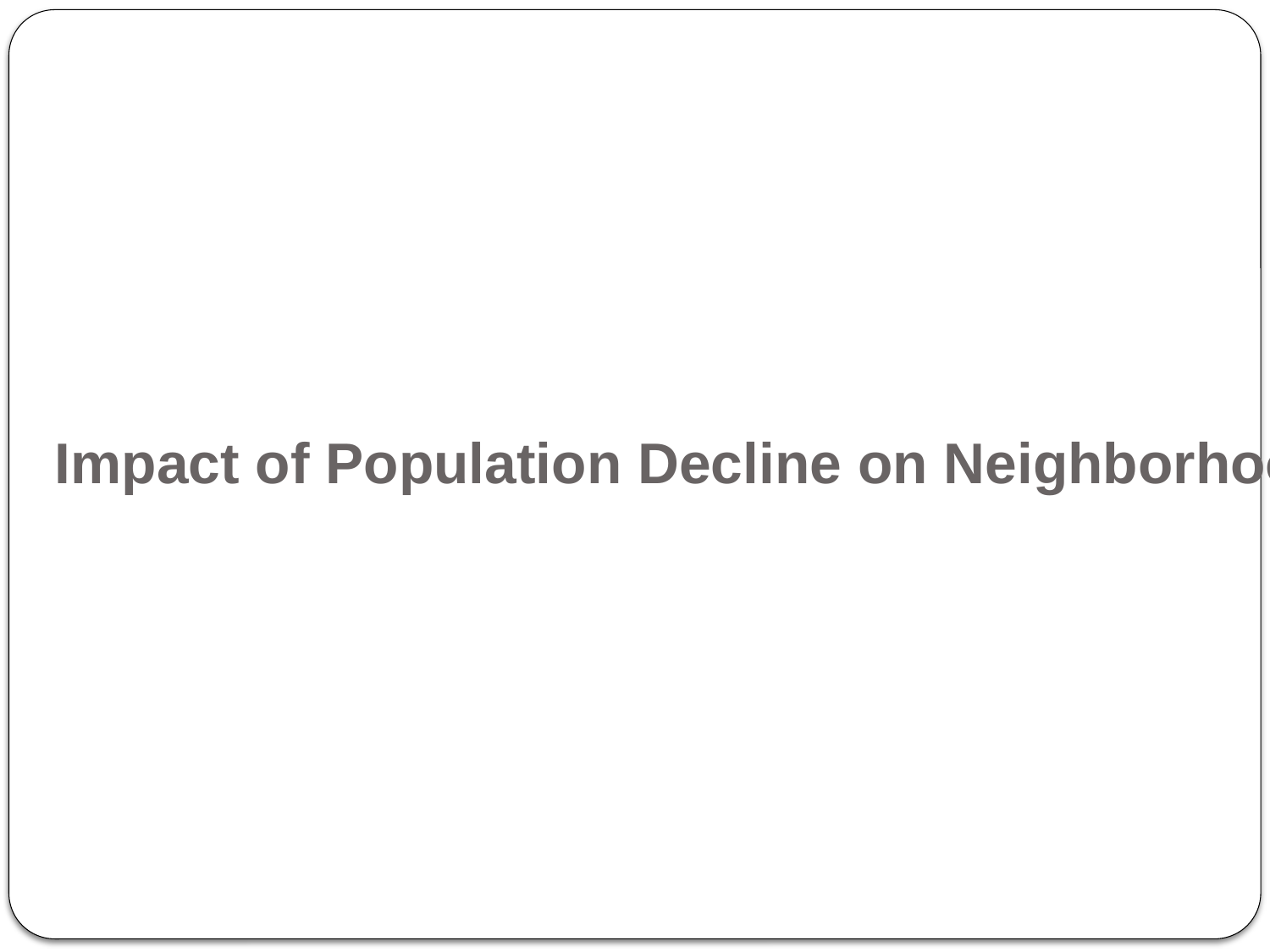

# Impact of Population Decline on Neighborhoods